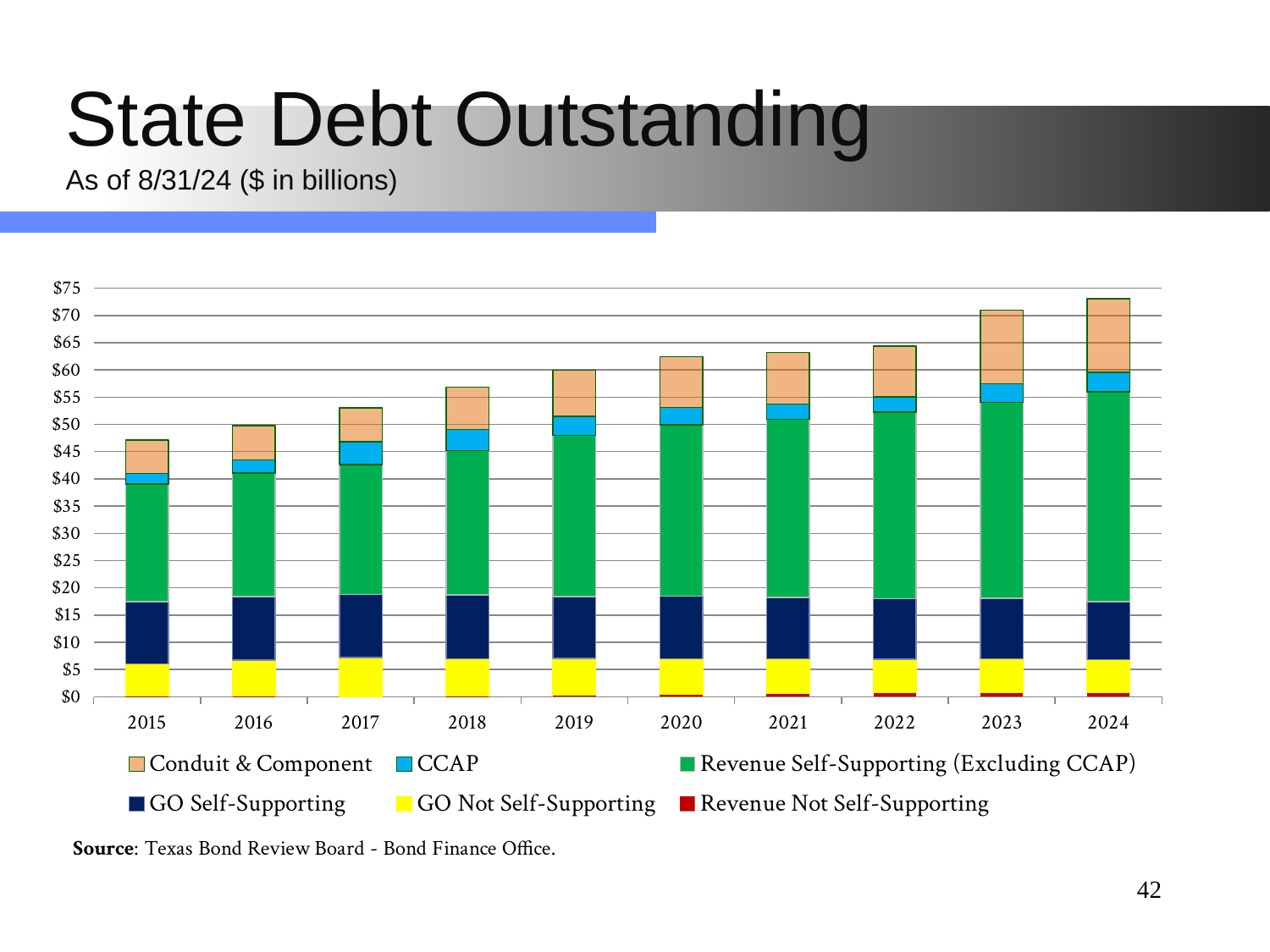

# State Debt Outstanding As of 8/31/24 ($ in billions)

### Chart

| Category | Revenue Not Self-Supporting | GO Not Self-Supporting | GO Self-Supporting | Revenue Self-Supporting (Excluding CCAP) | CCAP | Conduit & Component |
|---|---|---|---|---|---|---|
| 2015 | 0.130984 | 5.91747109392 | 11.3952983295 | 21.5701835309085 | 1.9638711817515 | 6.1119943728348 |
| 2016 | 0.10637 | 6.5989535604899 | 11.667905 | 22.722595839936698 | 2.3700259701841 | 6.2841570630058 |
| 2017 | 0.093635 | 7.088045755220199 | 11.595 | 23.8188776508074 | 4.185360257356 | 6.2433181531990005 |
| 2018 | 0.1180350000001 | 6.85201034978 | 11.7374 | 26.4978661487332 | 3.85875884793 | 7.769409758828901 |
| 2019 | 0.2867 | 6.726707129 | 11.41202 | 29.5689948066232 | 3.52152272829 | 8.387924508202401 |
| 2020 | 0.43424 | 6.562128 | 11.4437 | 31.4845904938418 | 3.1891334875201003 | 9.325849256705 |
| 2021 | 0.661225 | 6.296474 | 11.3103 | 32.6505618906861 | 2.82932118075 | 9.466278139247802 |
| 2022 | 0.73424 | 6.19 | 11.1 | 34.2586050640046 | 2.75953417 | 9.362516569061 |
| 2023 | 0.76689 | 6.18 | 11.16 | 35.941162200837304 | 3.4051524779999 | 13.49 |
| 2024 | 0.82788 | 5.97 | 10.64 | 38.5116536176007 | 3.6230725509999 | 13.46 |
42